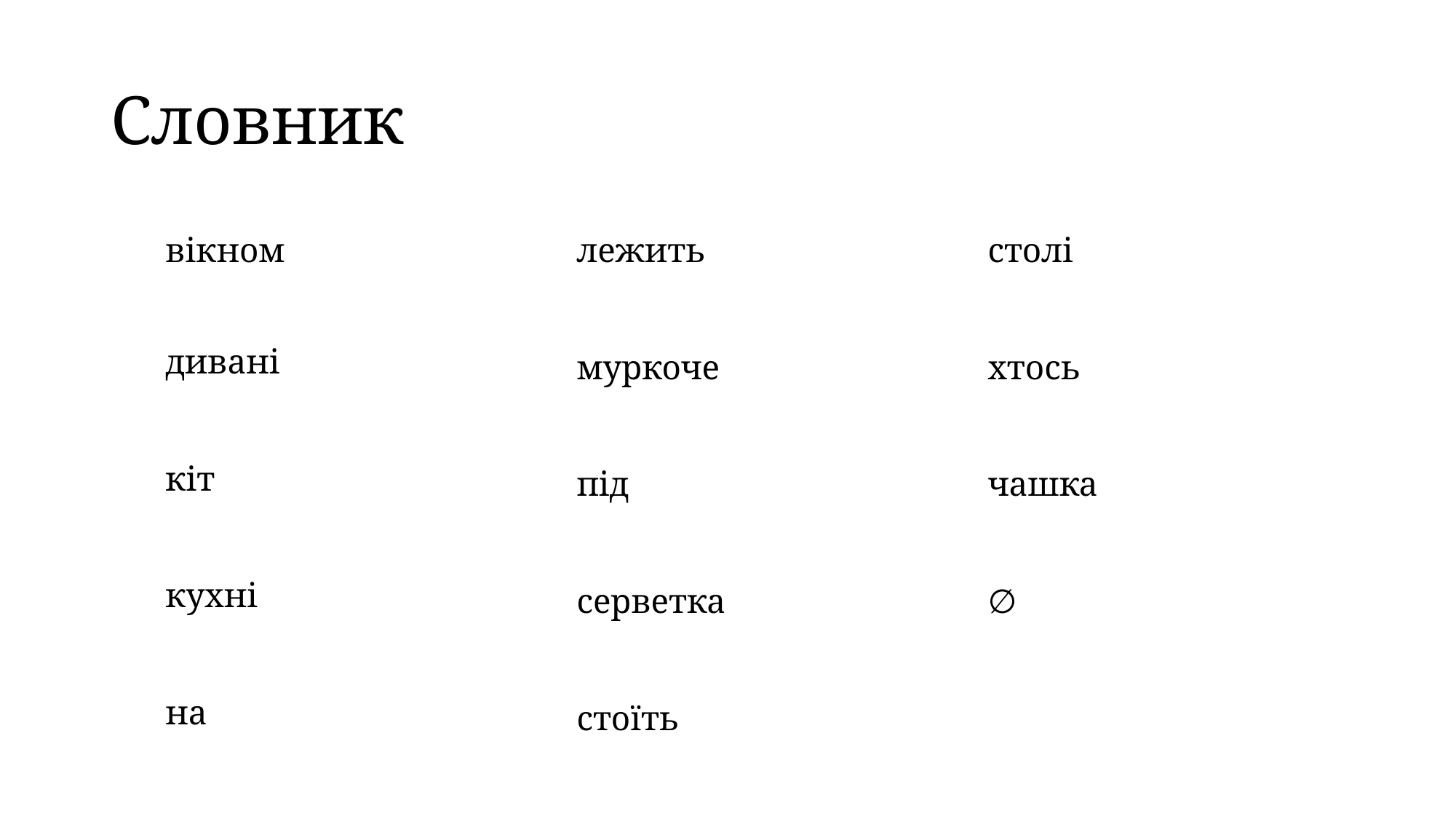

# Словник
вікном
дивані
кіт
кухні
на
лежить
муркоче
під
серветка
стоїть
столі
хтось
чашка
∅